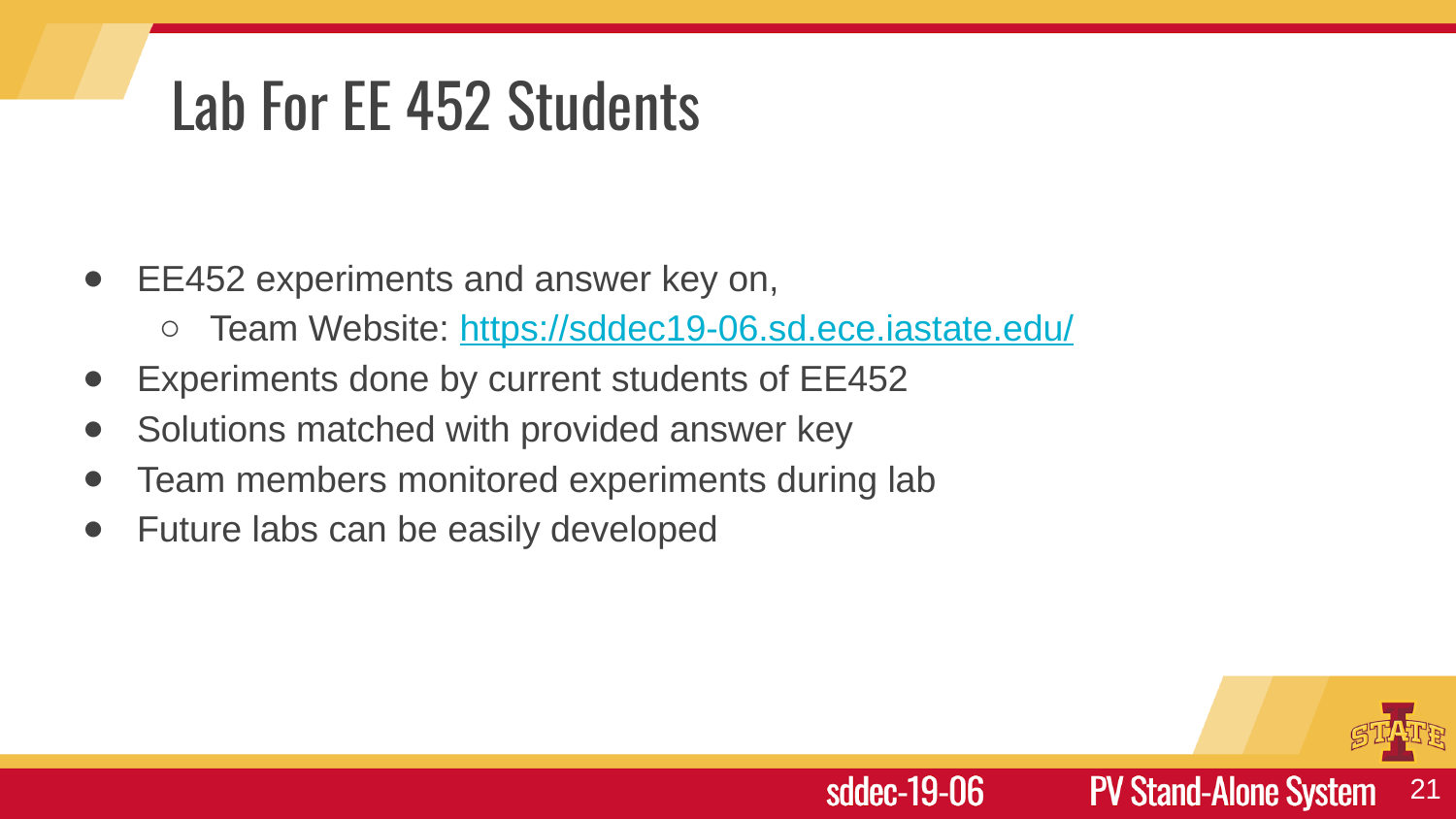

# Lab For EE 452 Students
EE452 experiments and answer key on,
Team Website: https://sddec19-06.sd.ece.iastate.edu/
Experiments done by current students of EE452
Solutions matched with provided answer key
Team members monitored experiments during lab
Future labs can be easily developed

21